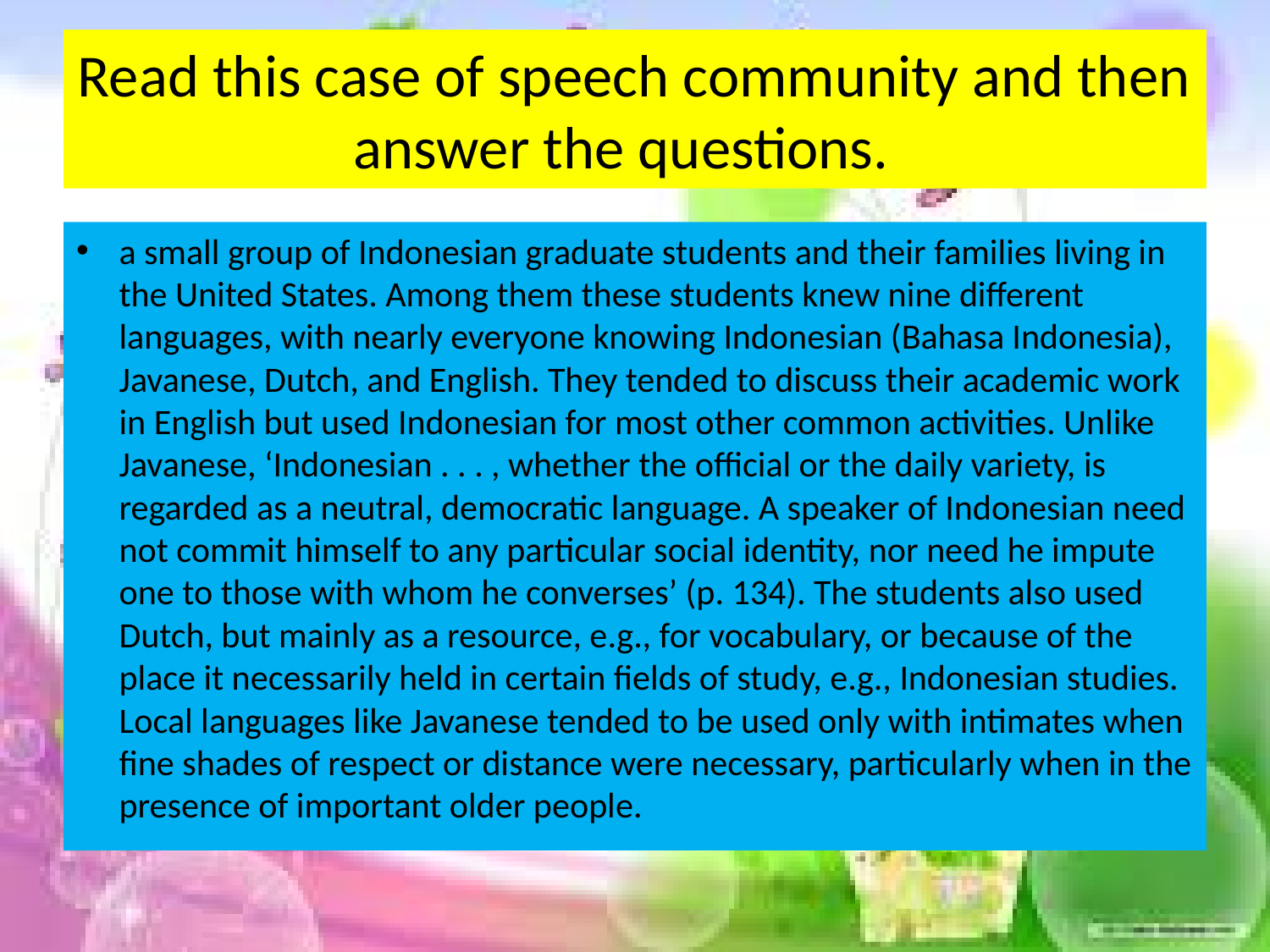

# Read this case of speech community and then answer the questions.
a small group of Indonesian graduate students and their families living in the United States. Among them these students knew nine different languages, with nearly everyone knowing Indonesian (Bahasa Indonesia), Javanese, Dutch, and English. They tended to discuss their academic work in English but used Indonesian for most other common activities. Unlike Javanese, ‘Indonesian . . . , whether the official or the daily variety, is regarded as a neutral, democratic language. A speaker of Indonesian need not commit himself to any particular social identity, nor need he impute one to those with whom he converses’ (p. 134). The students also used Dutch, but mainly as a resource, e.g., for vocabulary, or because of the place it necessarily held in certain fields of study, e.g., Indonesian studies. Local languages like Javanese tended to be used only with intimates when fine shades of respect or distance were necessary, particularly when in the presence of important older people.